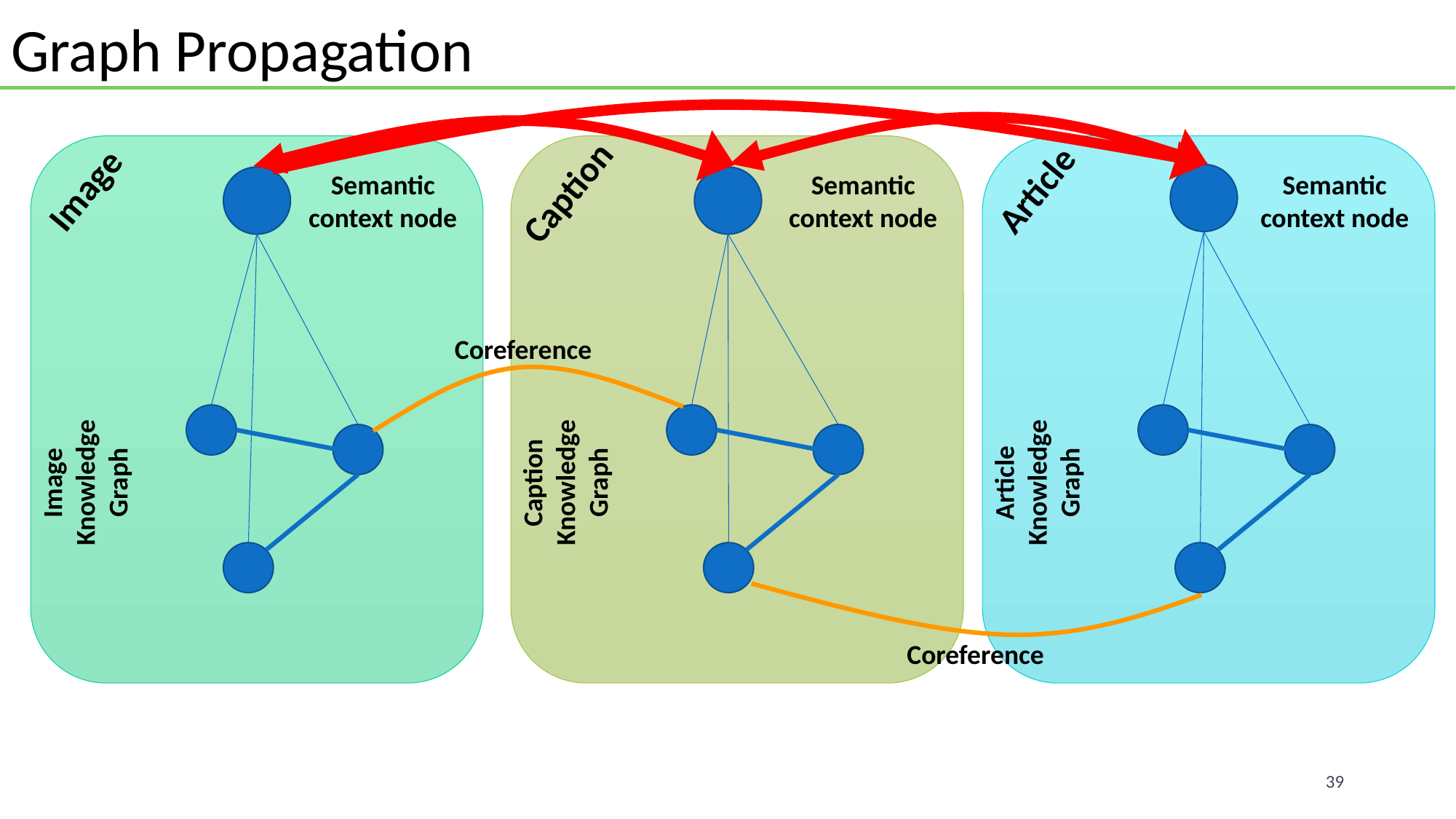

# Graph Propagation

Article
Image
Semantic context node
Semantic context node
Semantic context node
Caption

Coreference

Article Knowledge Graph
Image Knowledge Graph
Caption Knowledge Graph

Coreference
39